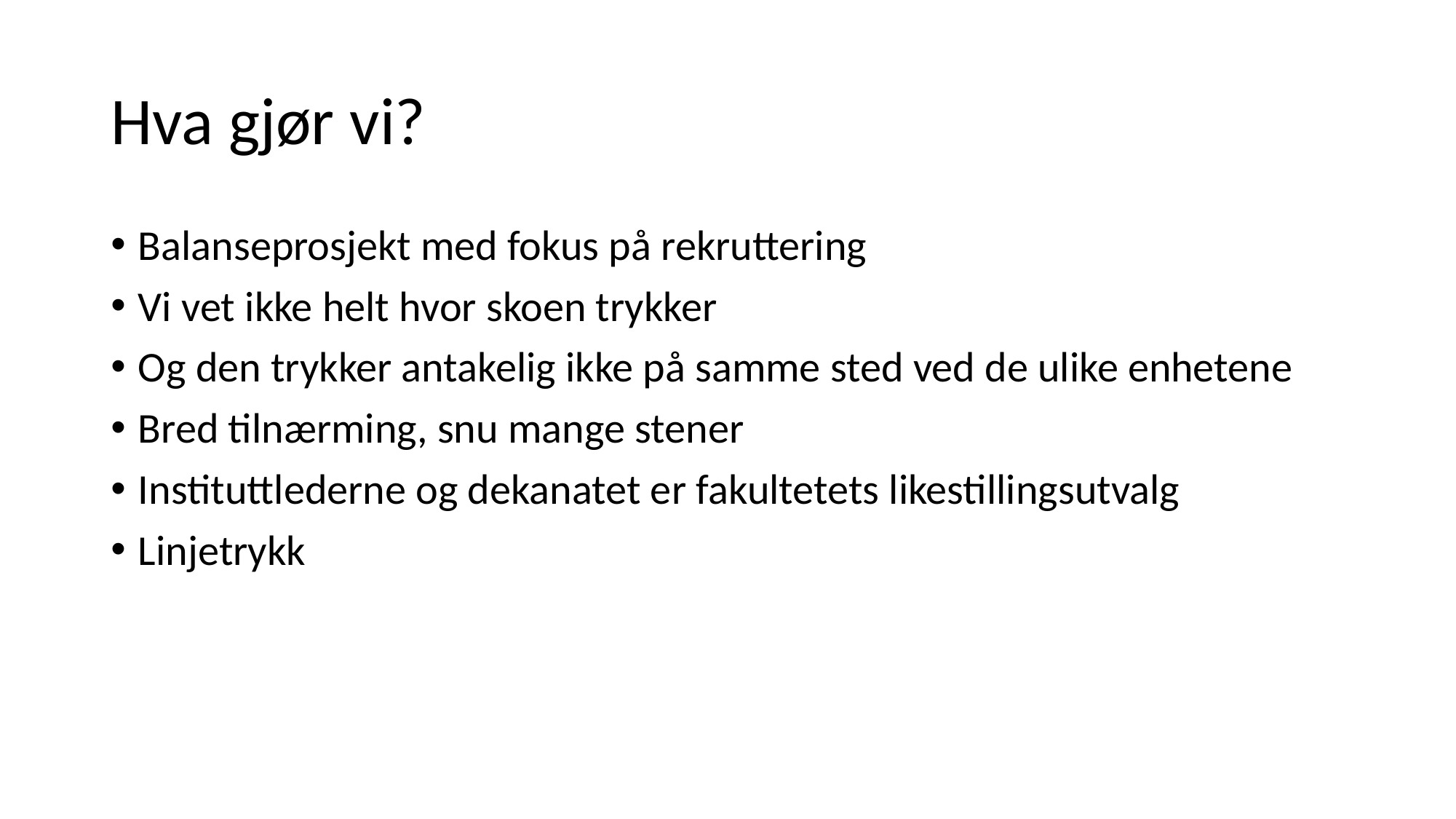

# Hva gjør vi?
Balanseprosjekt med fokus på rekruttering
Vi vet ikke helt hvor skoen trykker
Og den trykker antakelig ikke på samme sted ved de ulike enhetene
Bred tilnærming, snu mange stener
Instituttlederne og dekanatet er fakultetets likestillingsutvalg
Linjetrykk